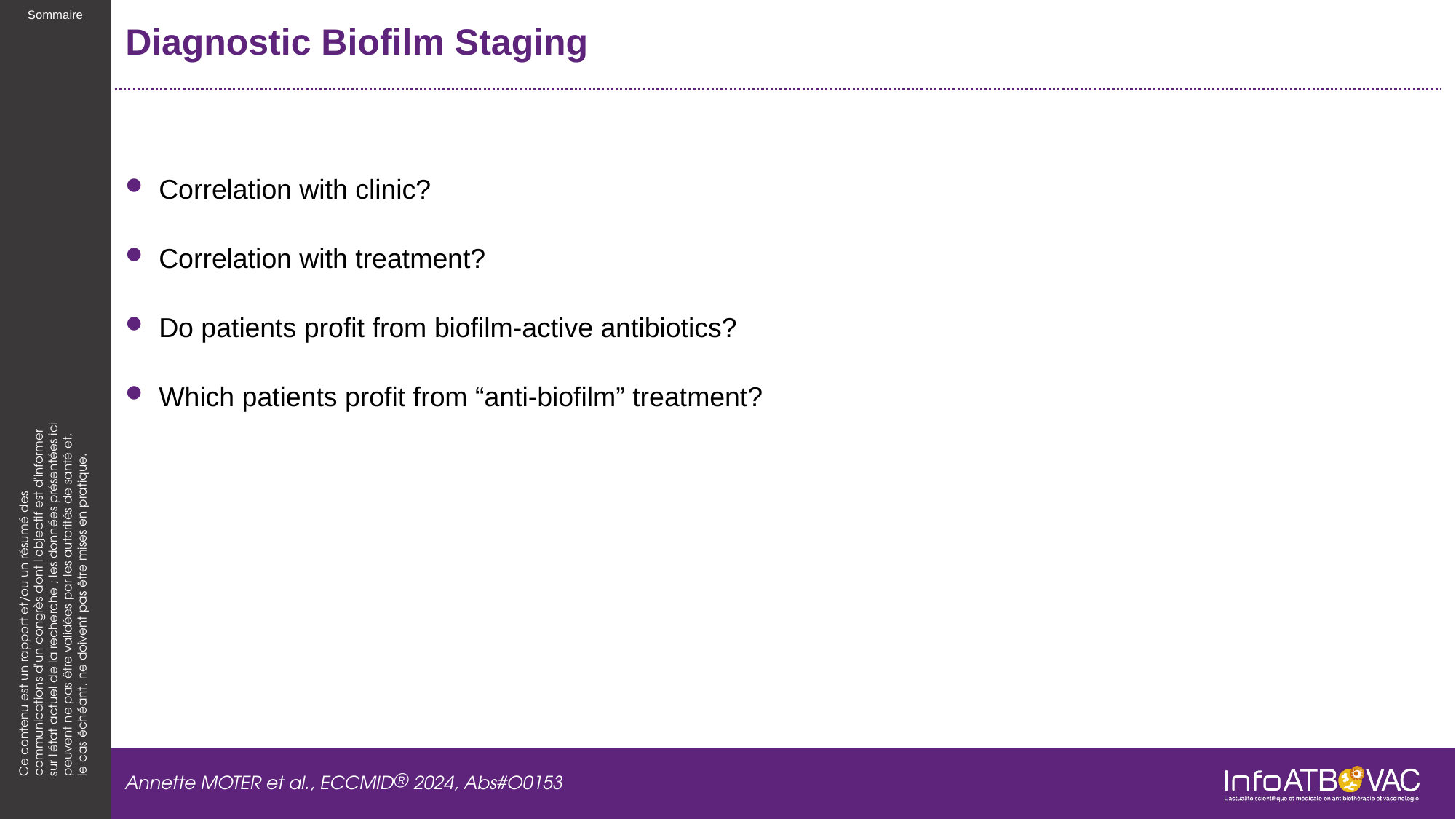

# Diagnostic Biofilm Staging
Correlation with clinic?
Correlation with treatment?
Do patients profit from biofilm-active antibiotics?
Which patients profit from “anti-biofilm” treatment?
Annette MOTER et al., ECCMIDⓇ 2024, Abs#O0153